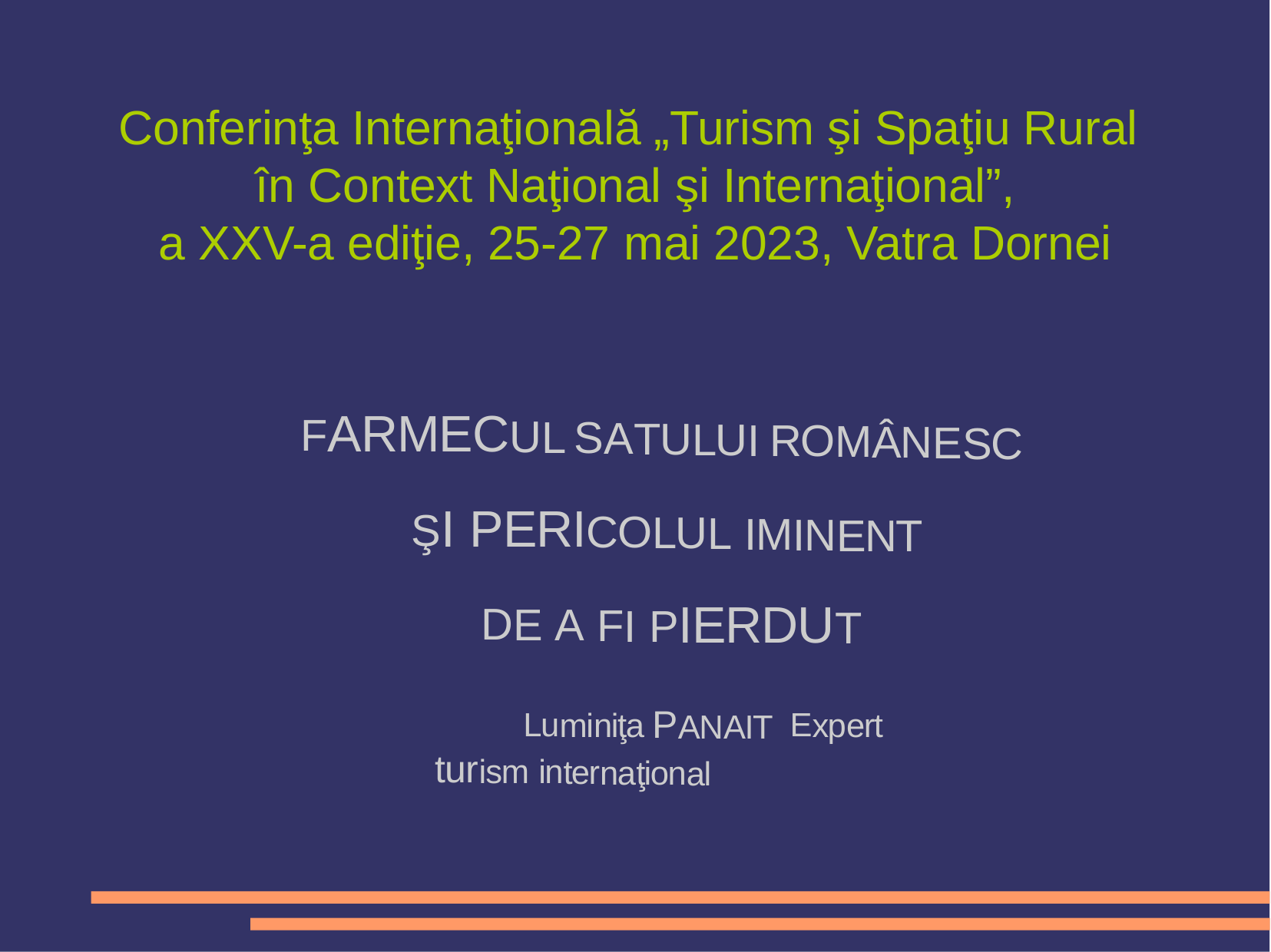

# Conferinţa Internaţională „Turism şi Spaţiu Rural  în Context Naţional şi Internaţional”,
a XXV-a ediţie, 25-27 mai 2023, Vatra Dornei
FARMECUL SATULUI ROMÂNESC  ŞI PERICOLUL IMINENT
DE A FI PIERDUT
Luminiţa PANAIT  Expert turism internaţional